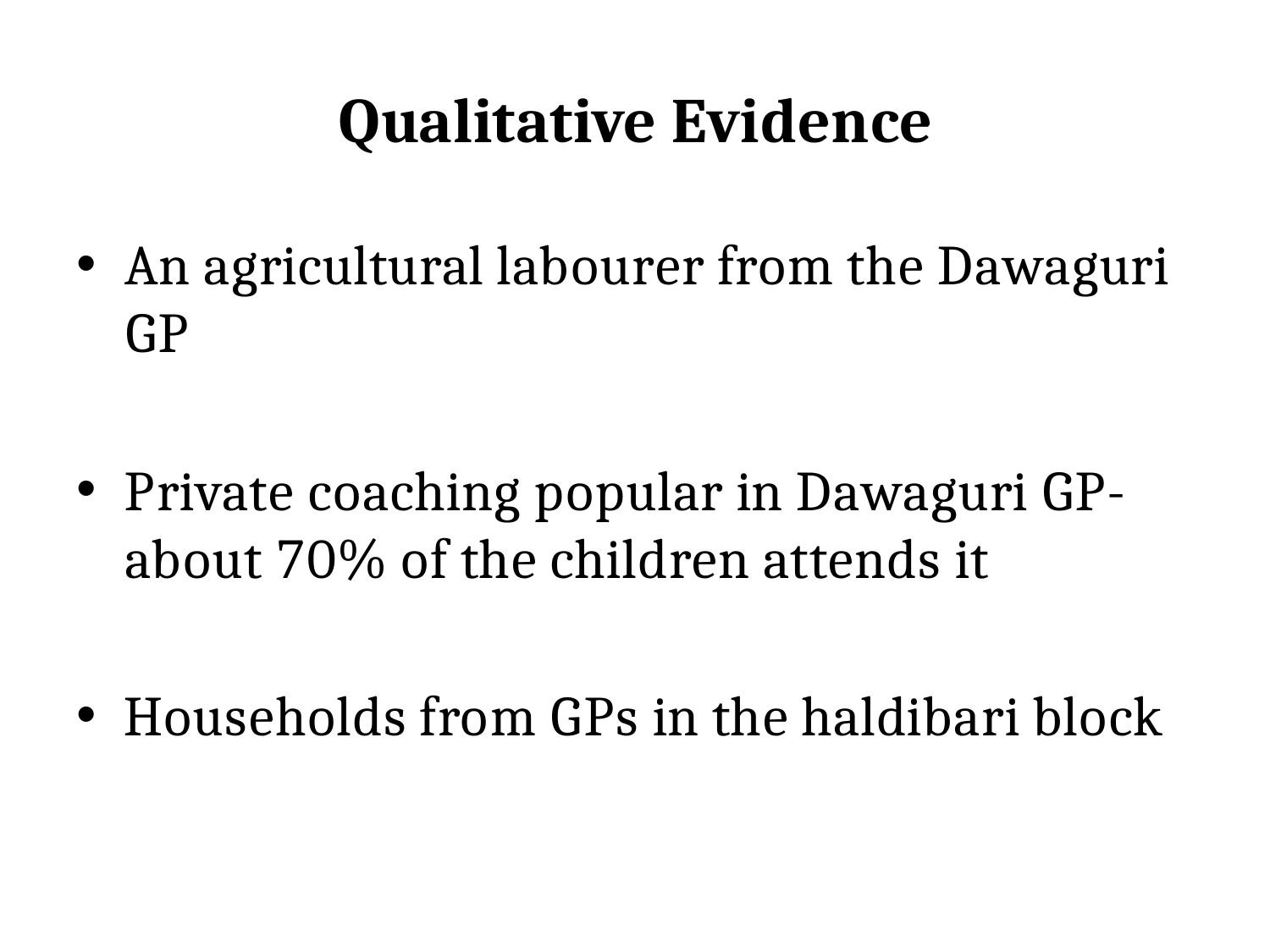

# Qualitative Evidence
An agricultural labourer from the Dawaguri GP

Private coaching popular in Dawaguri GP- about 70% of the children attends it

Households from GPs in the haldibari block